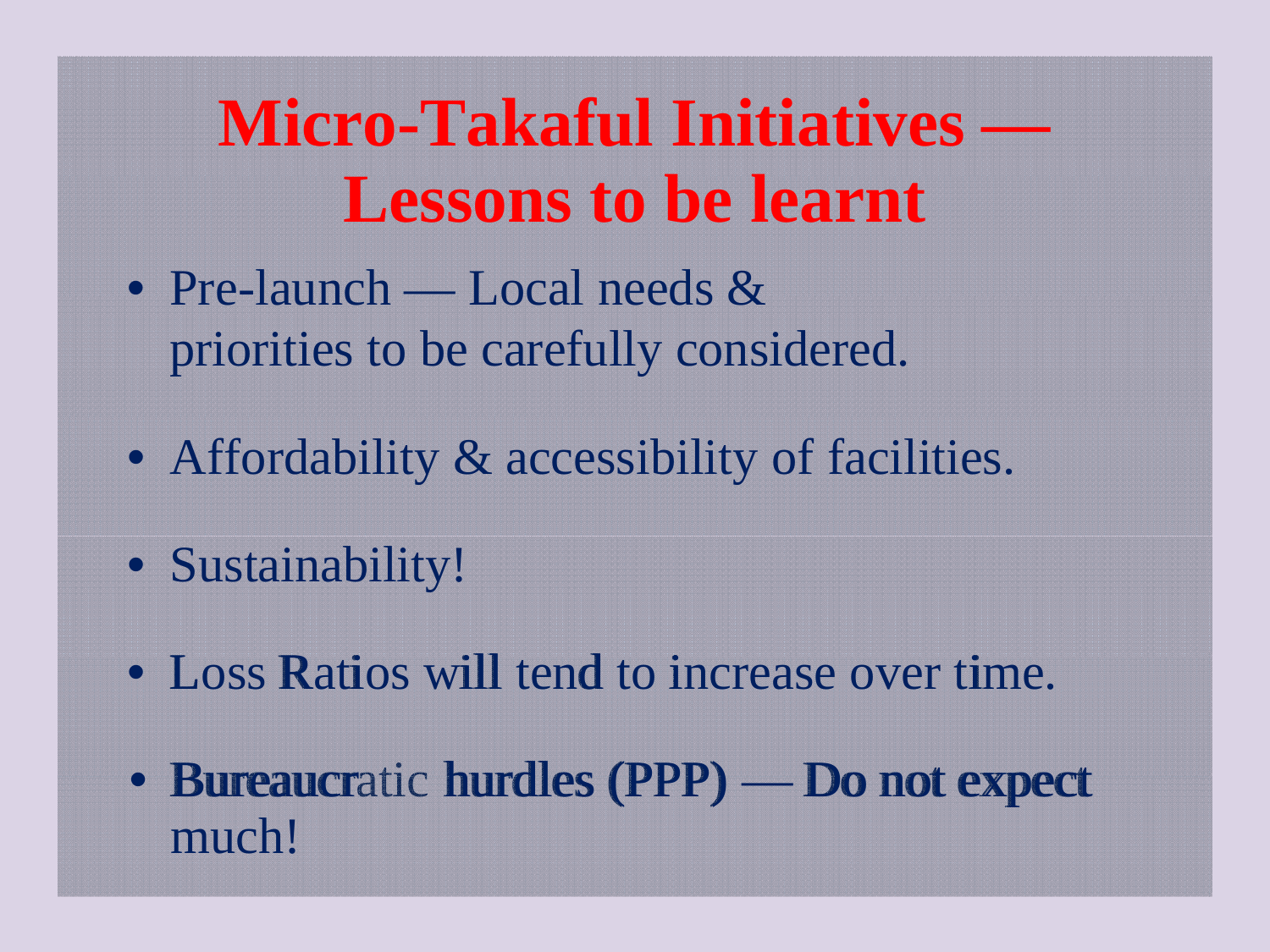

Micro-Takaful Initiatives ―
Lessons to be learnt
•	Pre-launch ― Local needs & priorities to be carefully considered.
• Affordability & accessibility of facilities.
• Sustainability!
• Loss Ratios will tend to increase over time.
L      R  i       ill     d     i                      i
• Bureaucr
much!
hurdles (PPP) ― Do not expect
Bureaucratic hurdles (PPP)     Do not expect